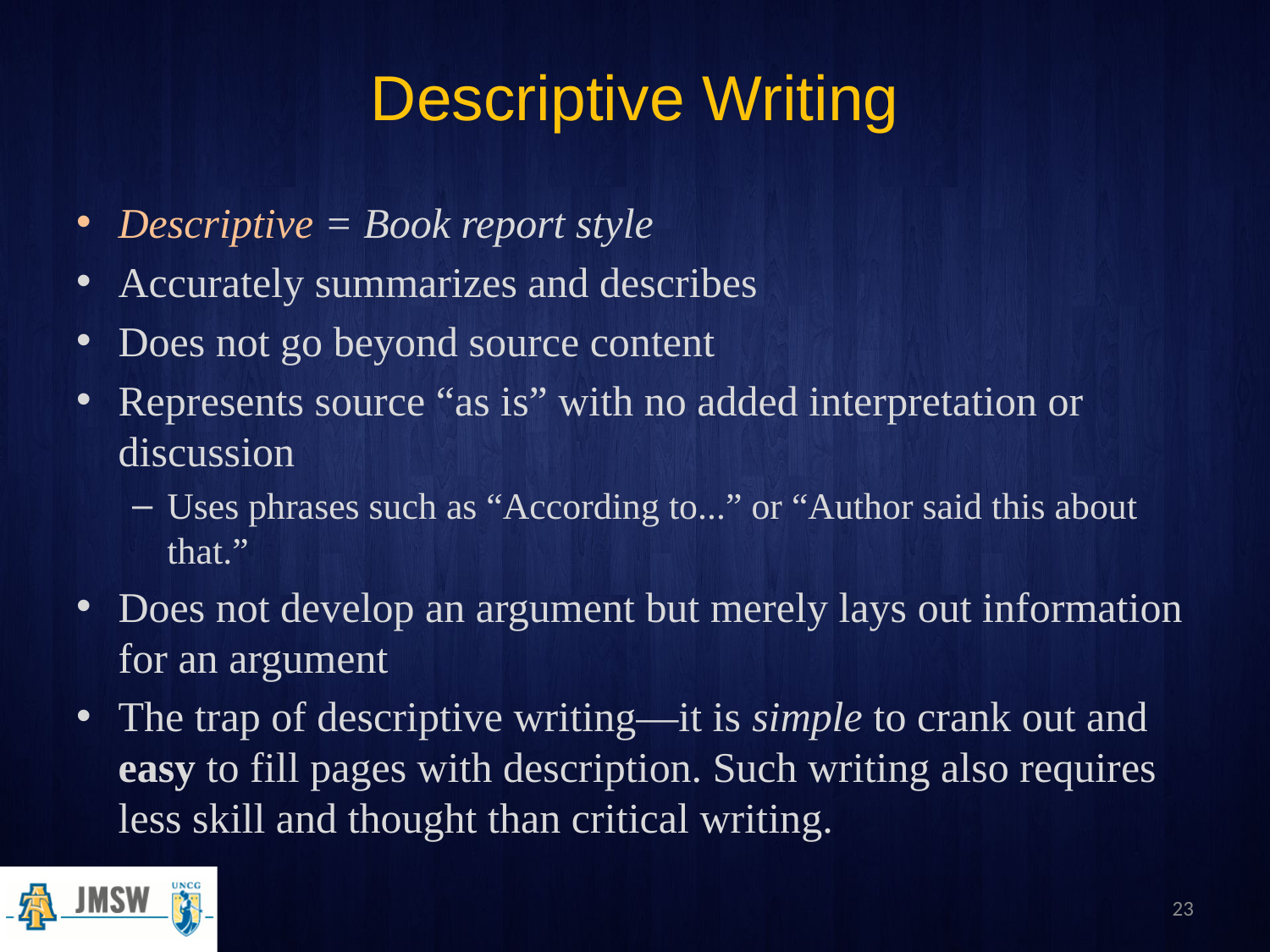

# Descriptive Writing
Descriptive = Book report style
Accurately summarizes and describes
Does not go beyond source content
Represents source “as is” with no added interpretation or discussion
Uses phrases such as “According to...” or “Author said this about that.”
Does not develop an argument but merely lays out information for an argument
The trap of descriptive writing—it is simple to crank out and easy to fill pages with description. Such writing also requires less skill and thought than critical writing.

23